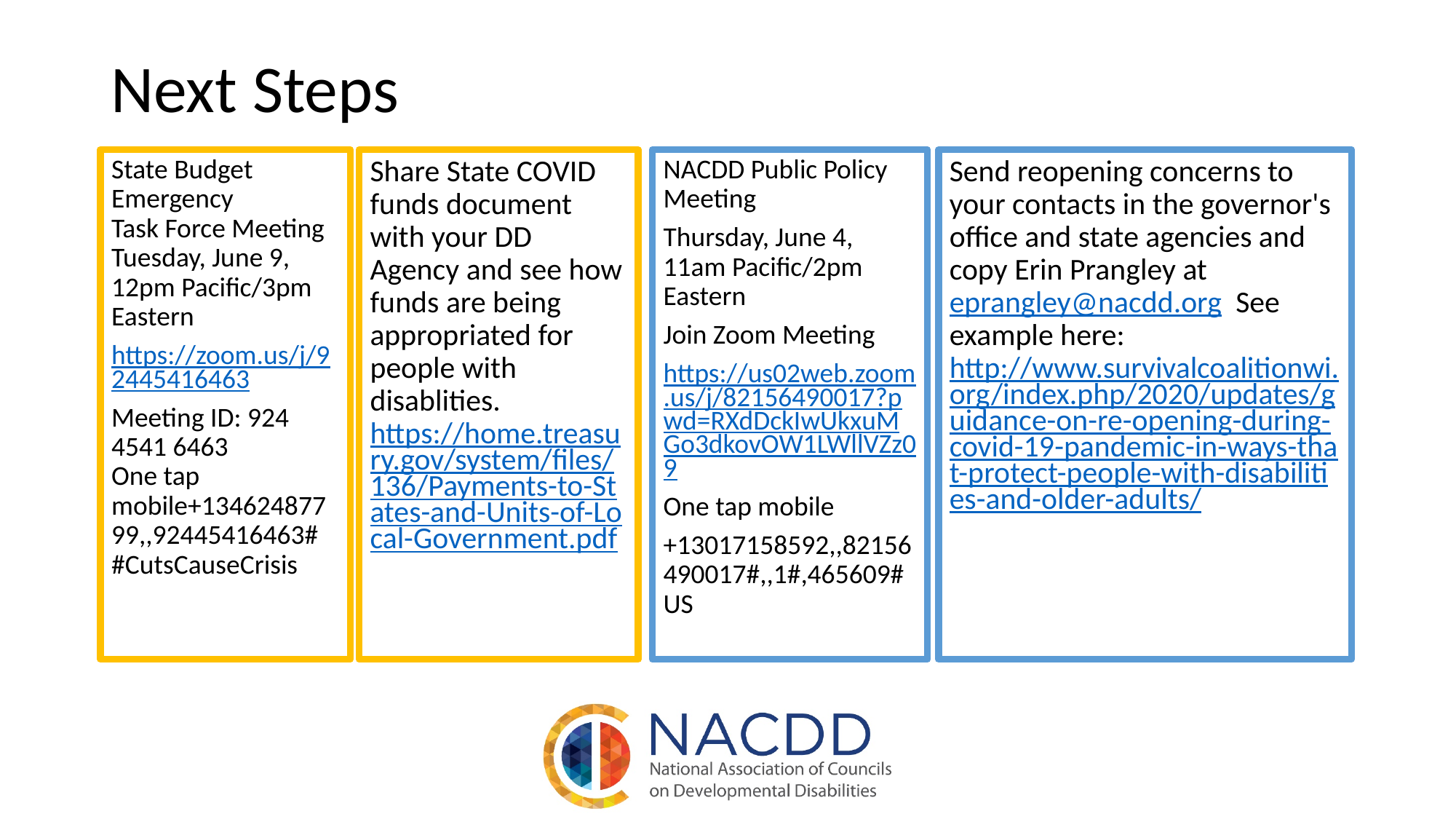

Next Steps
State Budget Emergency
Task Force Meeting
Tuesday, June 9, 12pm Pacific/3pm Eastern
https://zoom.us/j/92445416463
Meeting ID: 924 4541 6463
One tap mobile+13462487799,,92445416463#
#CutsCauseCrisis
Share State COVID funds document with your DD Agency and see how funds are being appropriated for people with disablities. https://home.treasury.gov/system/files/136/Payments-to-States-and-Units-of-Local-Government.pdf
NACDD Public Policy Meeting
Thursday, June 4, 11am Pacific/2pm Eastern
Join Zoom Meeting
https://us02web.zoom.us/j/82156490017?pwd=RXdDckIwUkxuMGo3dkovOW1LWllVZz09
One tap mobile
+13017158592,,82156490017#,,1#,465609# US

Send reopening concerns to your contacts in the governor's office and state agencies and copy Erin Prangley at eprangley@nacdd.org  See example here: http://www.survivalcoalitionwi.org/index.php/2020/updates/guidance-on-re-opening-during-covid-19-pandemic-in-ways-that-protect-people-with-disabilities-and-older-adults/